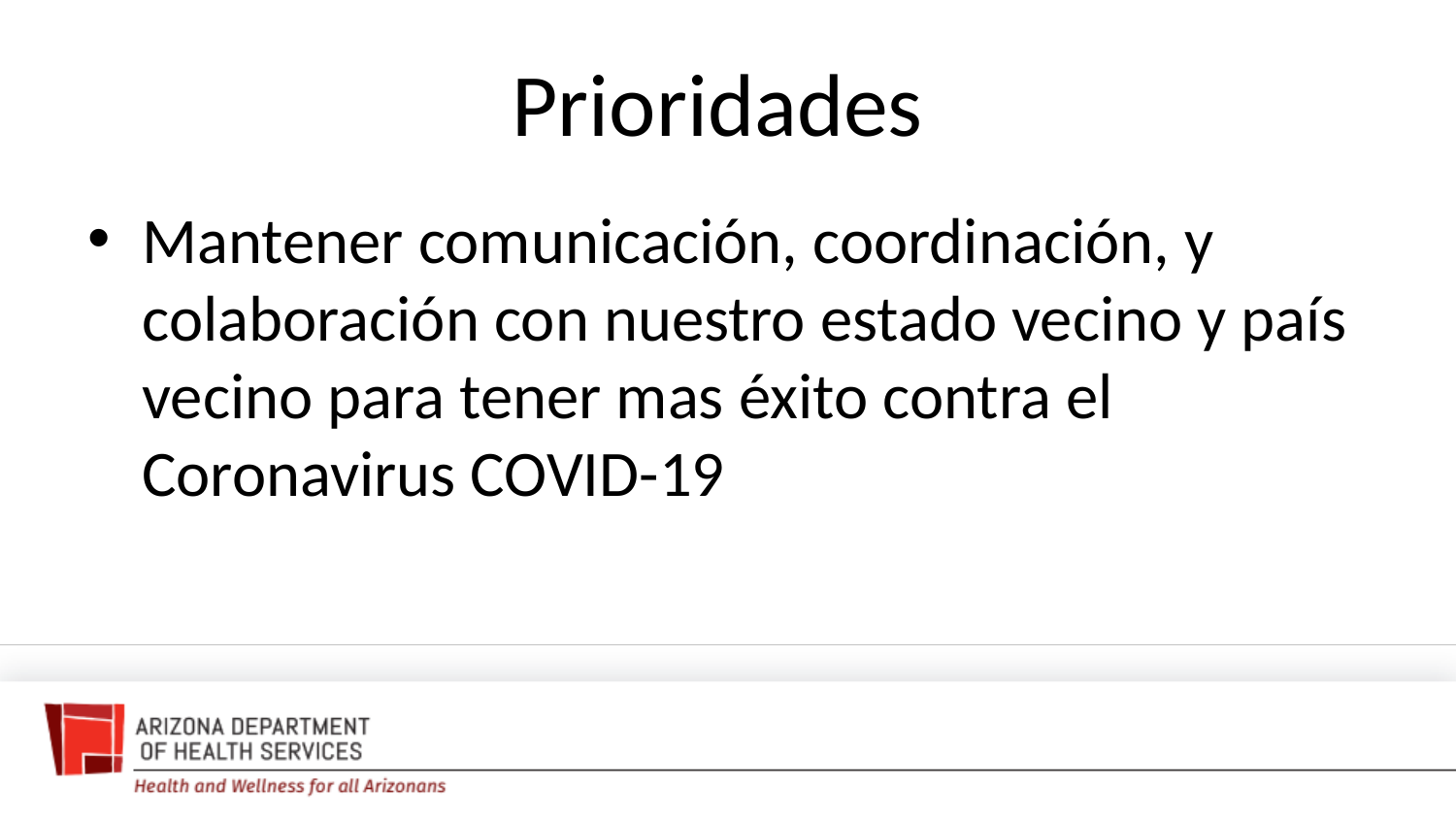

# Prioridades
Mantener comunicación, coordinación, y colaboración con nuestro estado vecino y país vecino para tener mas éxito contra el Coronavirus COVID-19